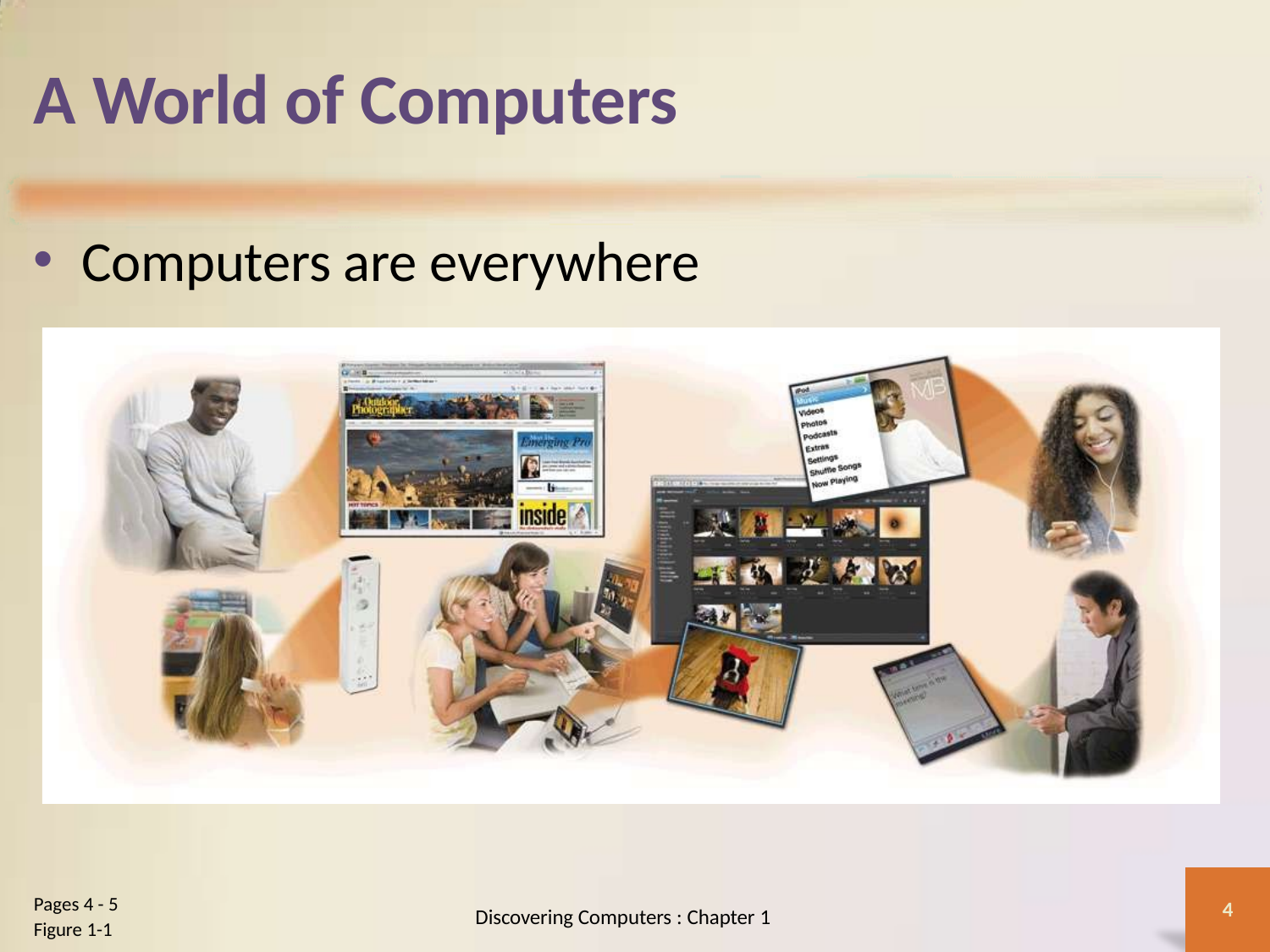

# A World of Computers
Computers are everywhere

Pages 4 - 5
Figure 1-1
4
Discovering Computers : Chapter 1